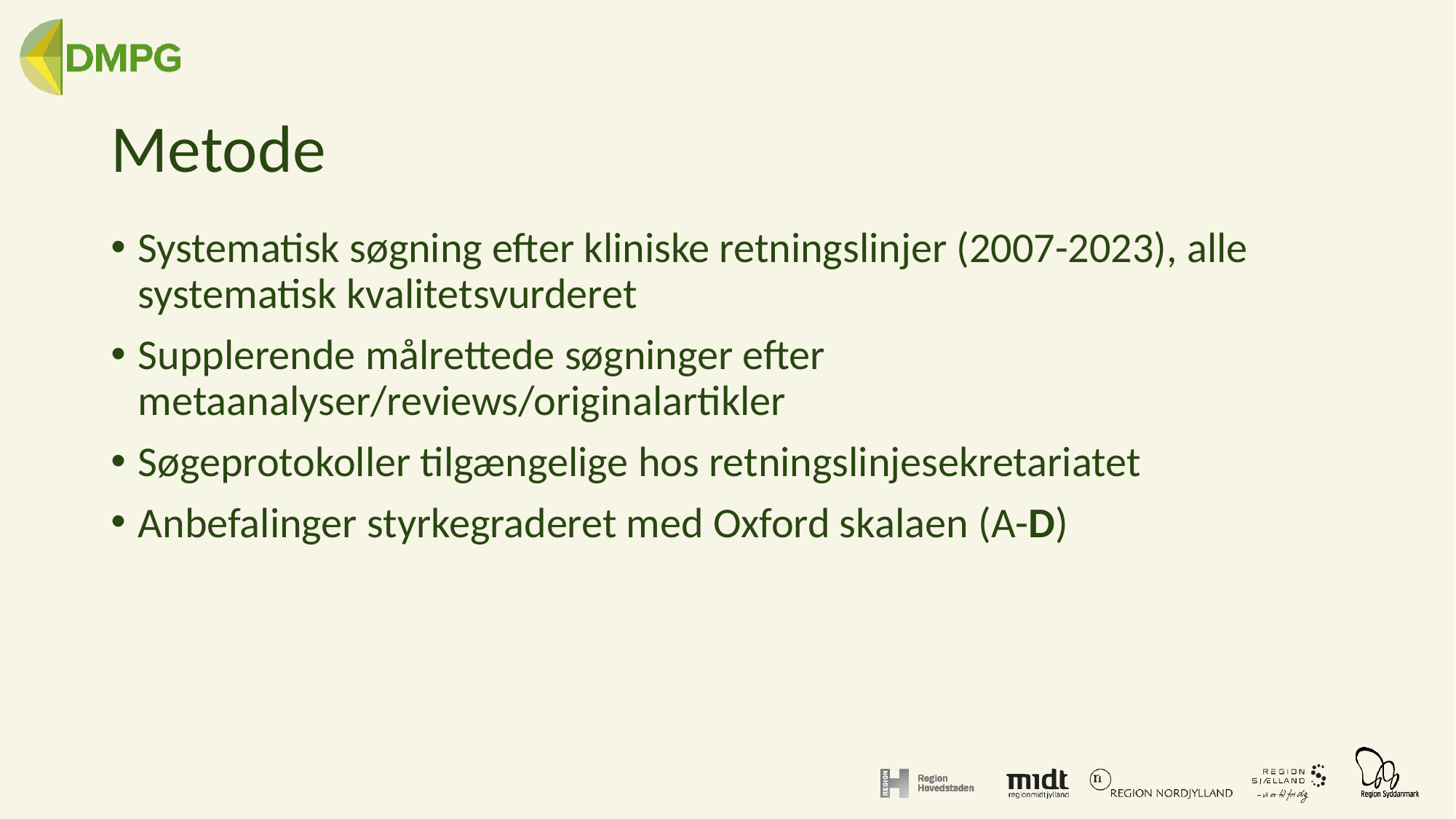

# Metode
Systematisk søgning efter kliniske retningslinjer (2007-2023), alle systematisk kvalitetsvurderet
Supplerende målrettede søgninger efter metaanalyser/reviews/originalartikler
Søgeprotokoller tilgængelige hos retningslinjesekretariatet
Anbefalinger styrkegraderet med Oxford skalaen (A-D)